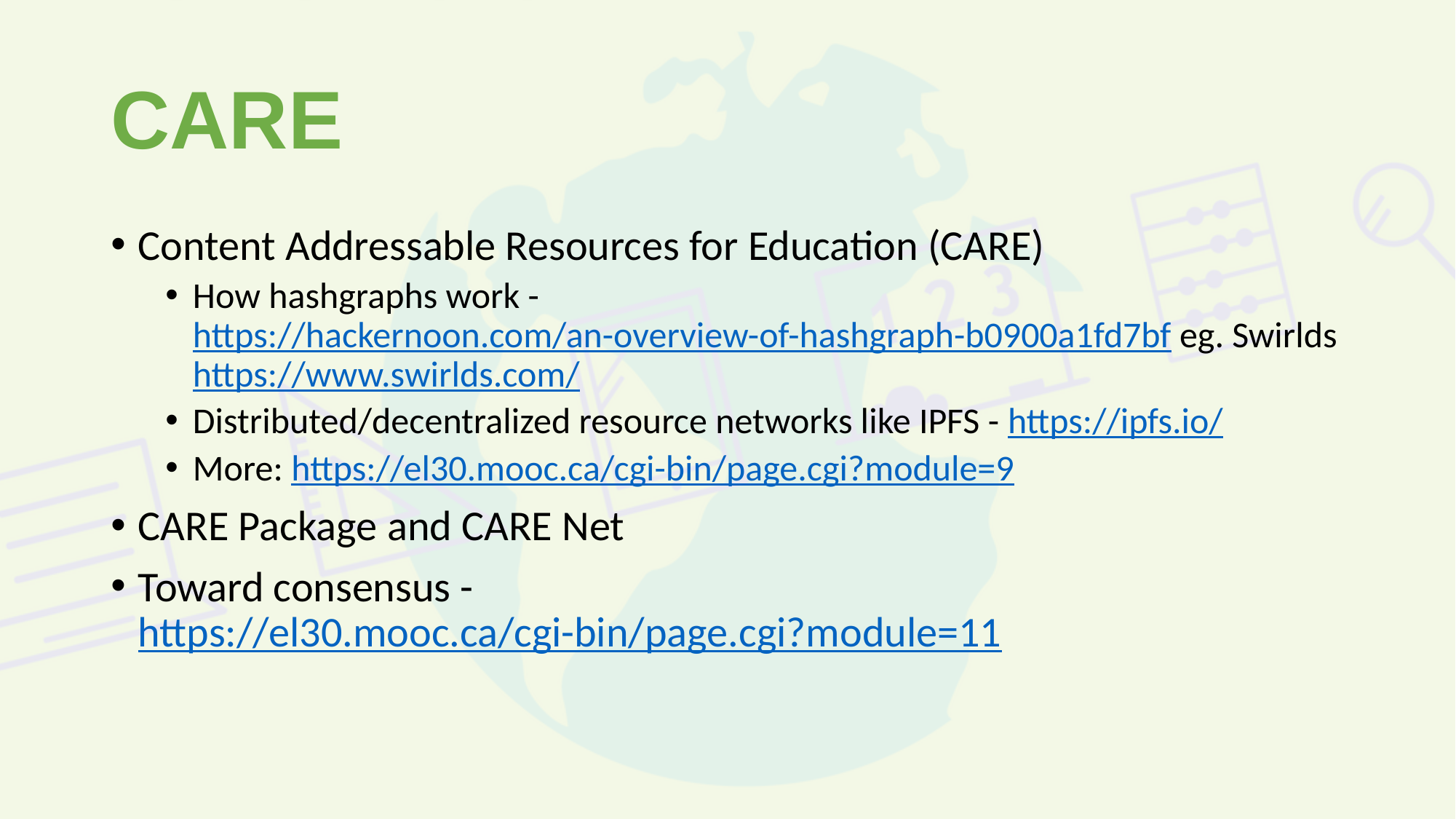

# CARE
Content Addressable Resources for Education (CARE)
How hashgraphs work - https://hackernoon.com/an-overview-of-hashgraph-b0900a1fd7bf eg. Swirlds https://www.swirlds.com/
Distributed/decentralized resource networks like IPFS - https://ipfs.io/
More: https://el30.mooc.ca/cgi-bin/page.cgi?module=9
CARE Package and CARE Net
Toward consensus - https://el30.mooc.ca/cgi-bin/page.cgi?module=11